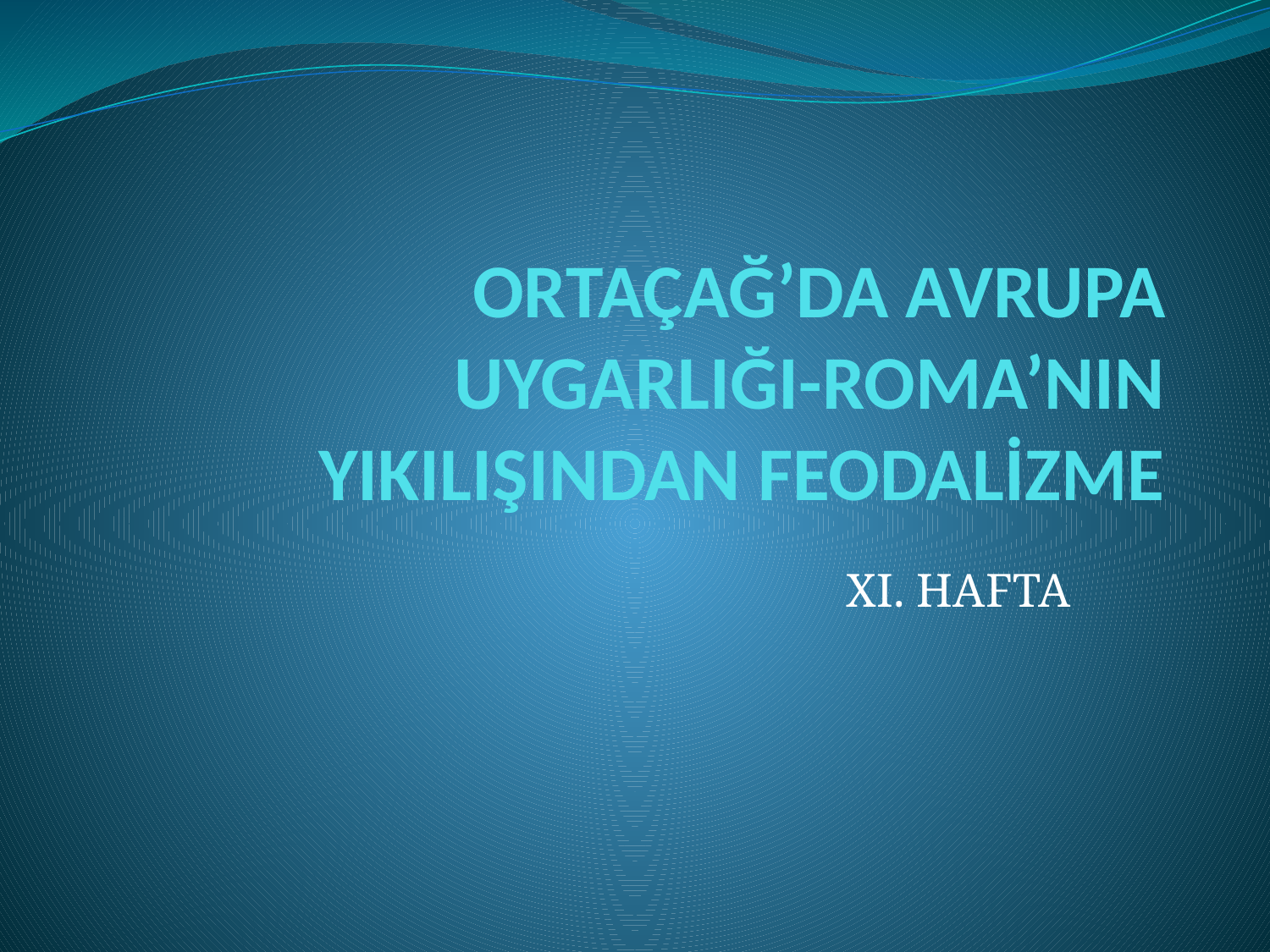

# ORTAÇAĞ’DA AVRUPA UYGARLIĞI-ROMA’NIN YIKILIŞINDAN FEODALİZME
XI. HAFTA